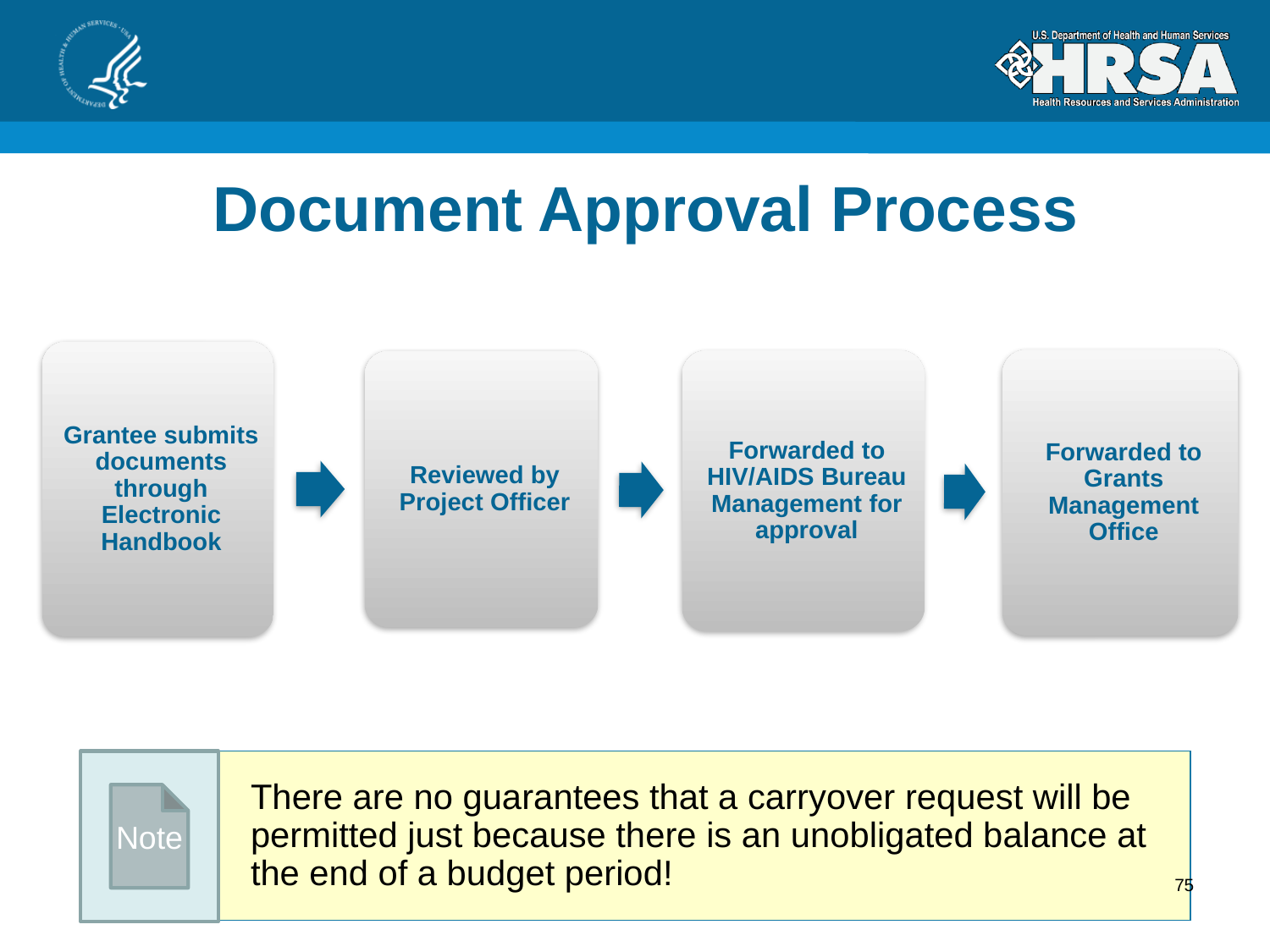

# Document Approval Process
Grantee submits documents through Electronic Handbook

Reviewed by Project Officer

Forwarded to HIV/AIDS Bureau Management for approval

Forwarded to Grants Management Office
There are no guarantees that a carryover request will be permitted just because there is an unobligated balance at the end of a budget period!
Note
75